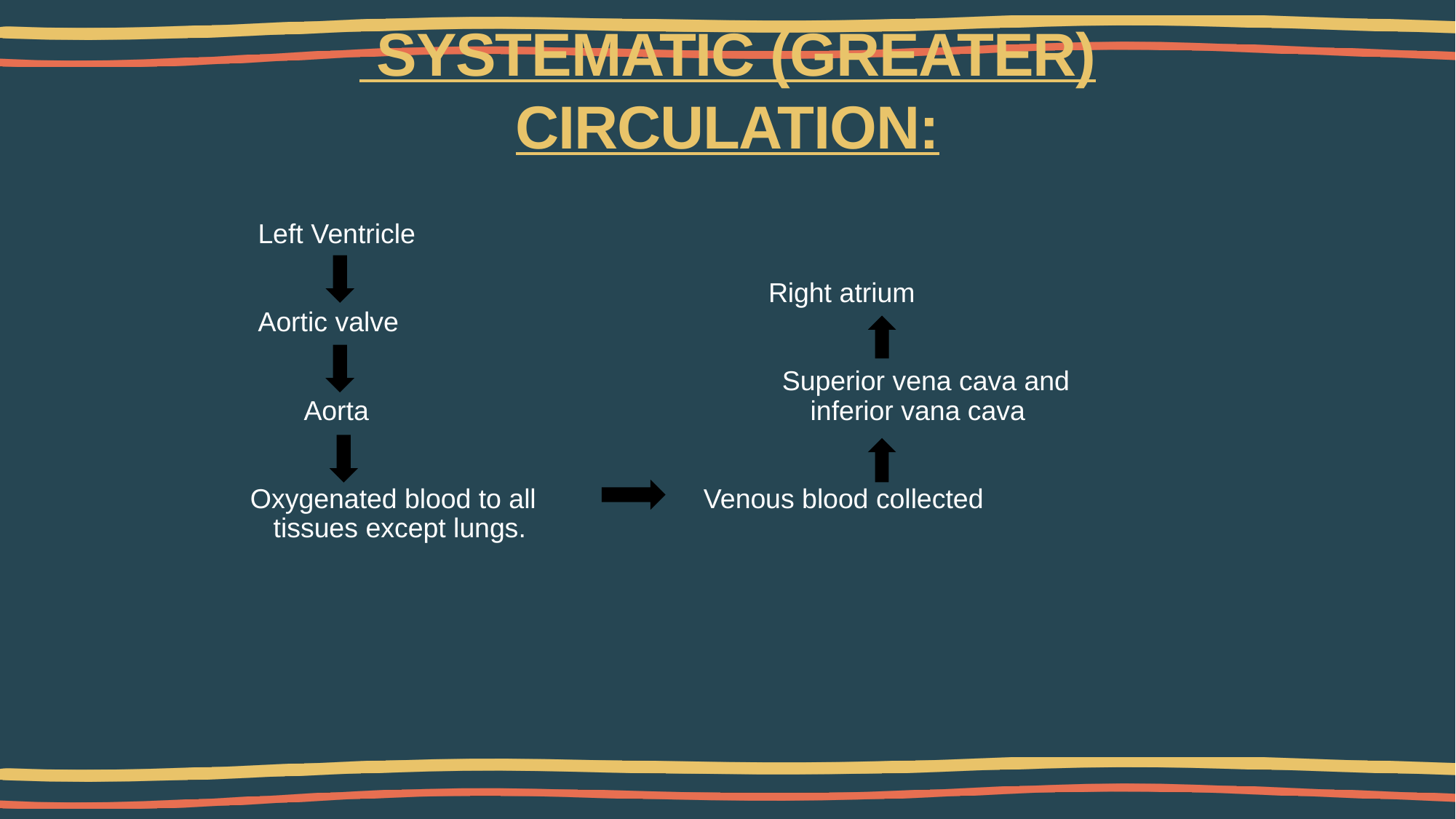

# SYSTEMATIC (GREATER) CIRCULATION:
 Left Ventricle

                                                      Right atrium
 Aortic valve

                                                       Superior vena cava and
       Aorta                                                          inferior vana cava

Oxygenated blood to all                      Venous blood collected
   tissues except lungs.